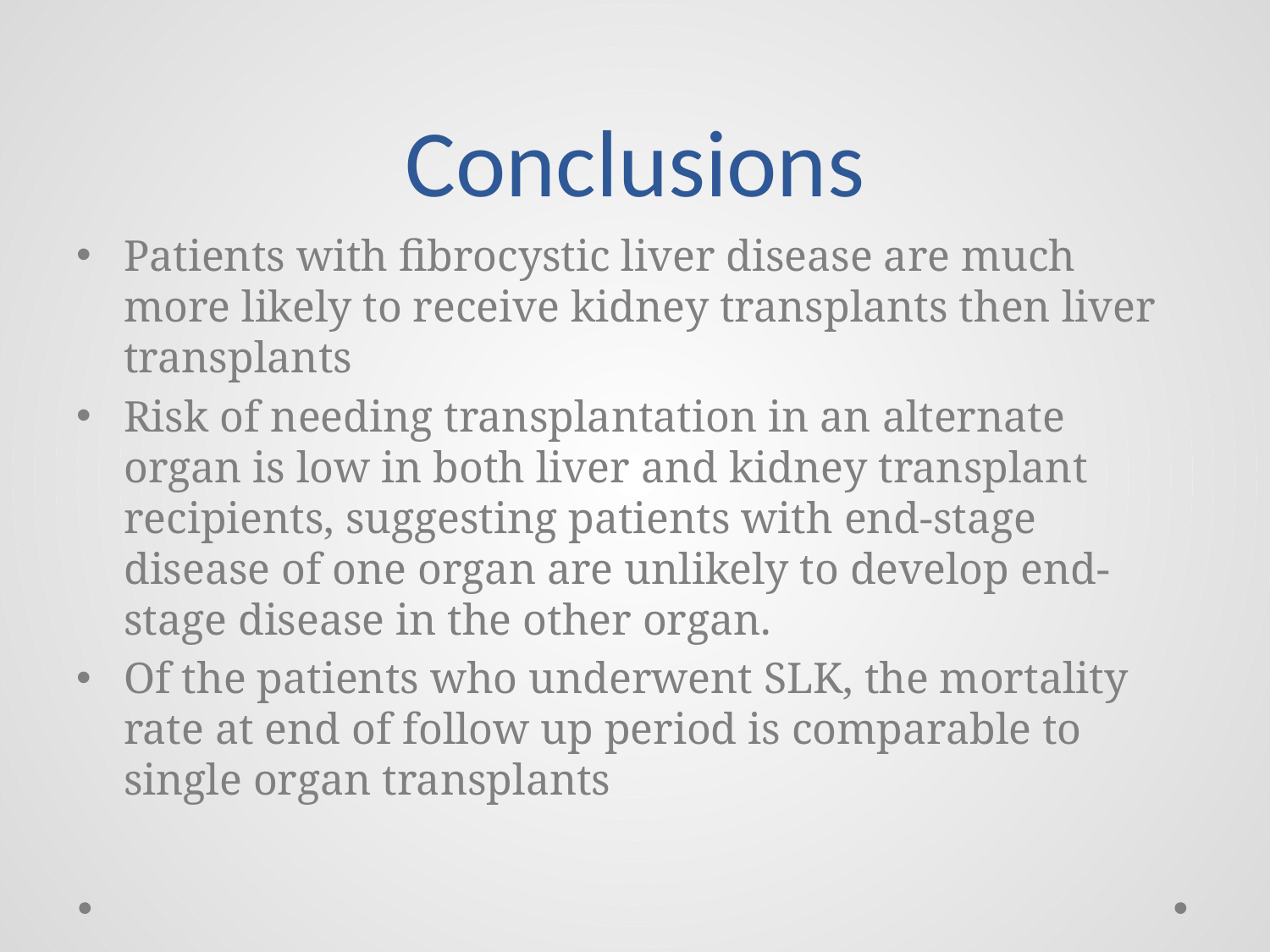

# Conclusions
Patients with fibrocystic liver disease are much more likely to receive kidney transplants then liver transplants
Risk of needing transplantation in an alternate organ is low in both liver and kidney transplant recipients, suggesting patients with end-stage disease of one organ are unlikely to develop end-stage disease in the other organ.
Of the patients who underwent SLK, the mortality rate at end of follow up period is comparable to single organ transplants